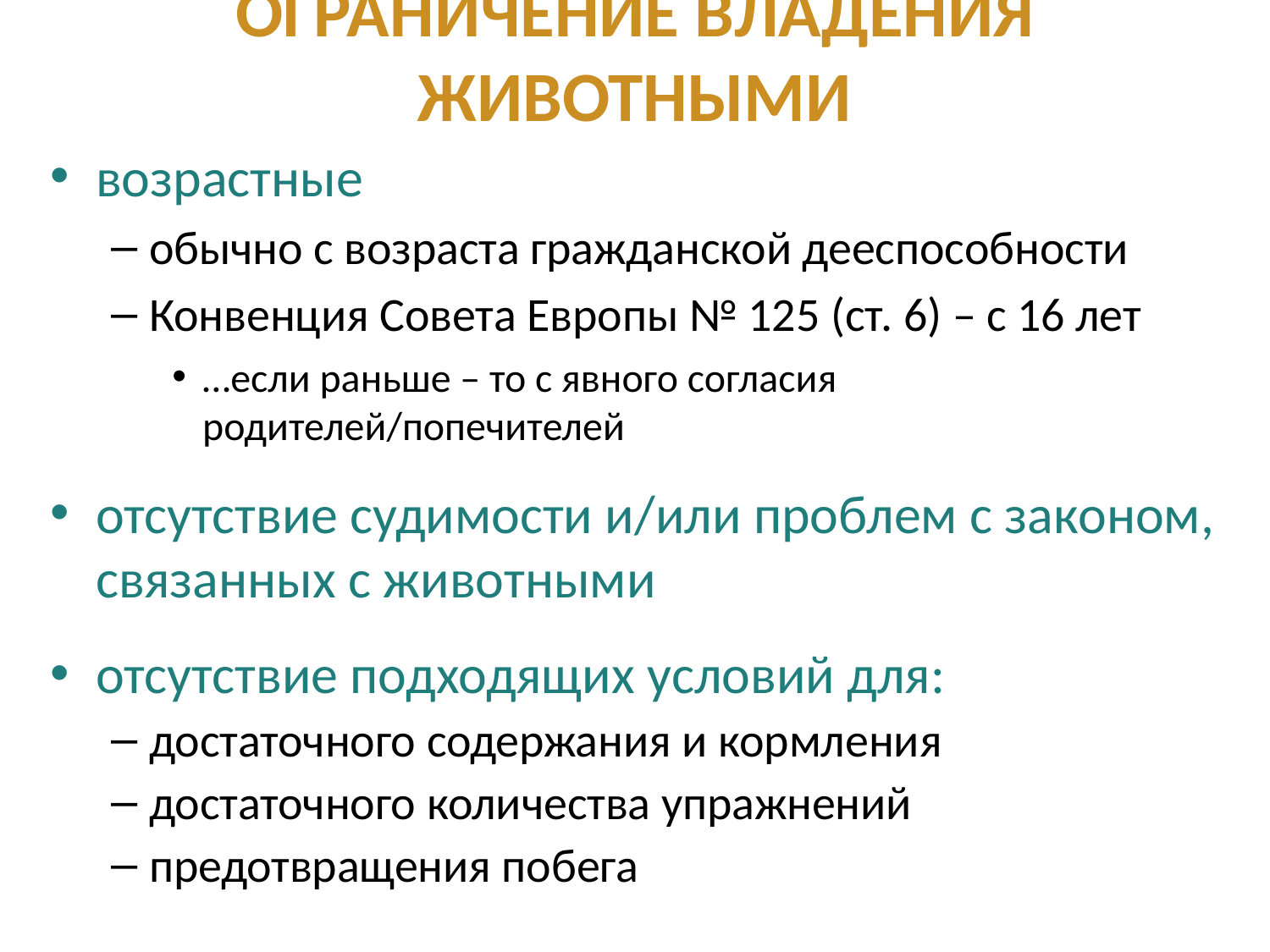

Ограничение владения животными
возрастные
обычно с возраста гражданской дееспособности
Конвенция Совета Европы № 125 (ст. 6) – с 16 лет
…если раньше – то с явного согласия родителей/попечителей
отсутствие судимости и/или проблем с законом, связанных с животными
отсутствие подходящих условий для:
достаточного содержания и кормления
достаточного количества упражнений
предотвращения побега